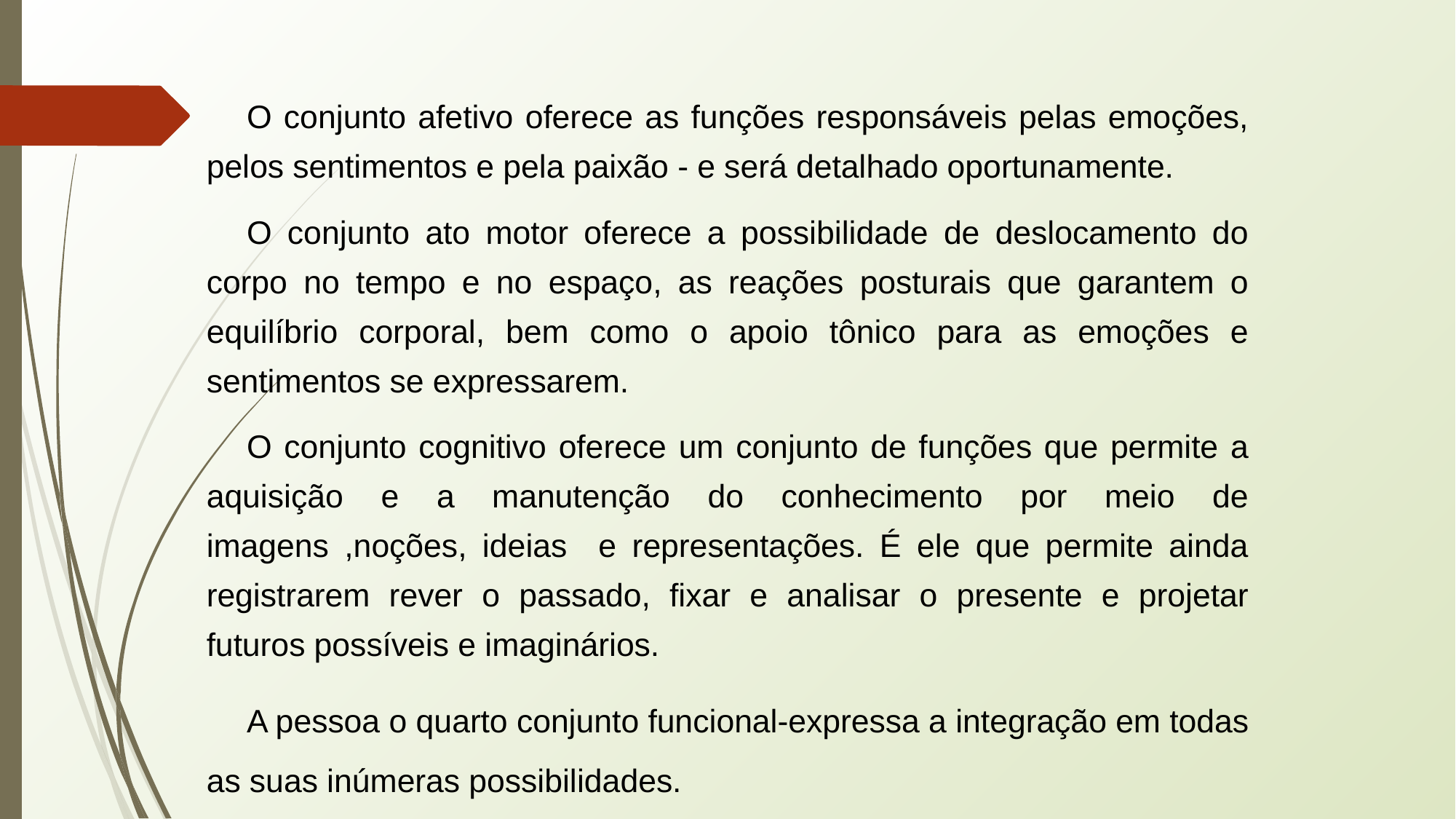

O conjunto afetivo oferece as funções responsáveis pelas emoções, pelos sentimentos e pela paixão - e será detalhado oportunamente.
O conjunto ato motor oferece a possibilidade de deslocamento do corpo no tempo e no espaço, as reações posturais que garantem o equilíbrio corporal, bem como o apoio tônico para as emoções e sentimentos se expressarem.
O conjunto cognitivo oferece um conjunto de funções que permite a aquisição e a manutenção do conhecimento por meio de imagens ,noções, ideias  e representações. É ele que permite ainda registrarem rever o passado, fixar e analisar o presente e projetar futuros possíveis e imaginários.
A pessoa o quarto conjunto funcional-expressa a integração em todas as suas inúmeras possibilidades.